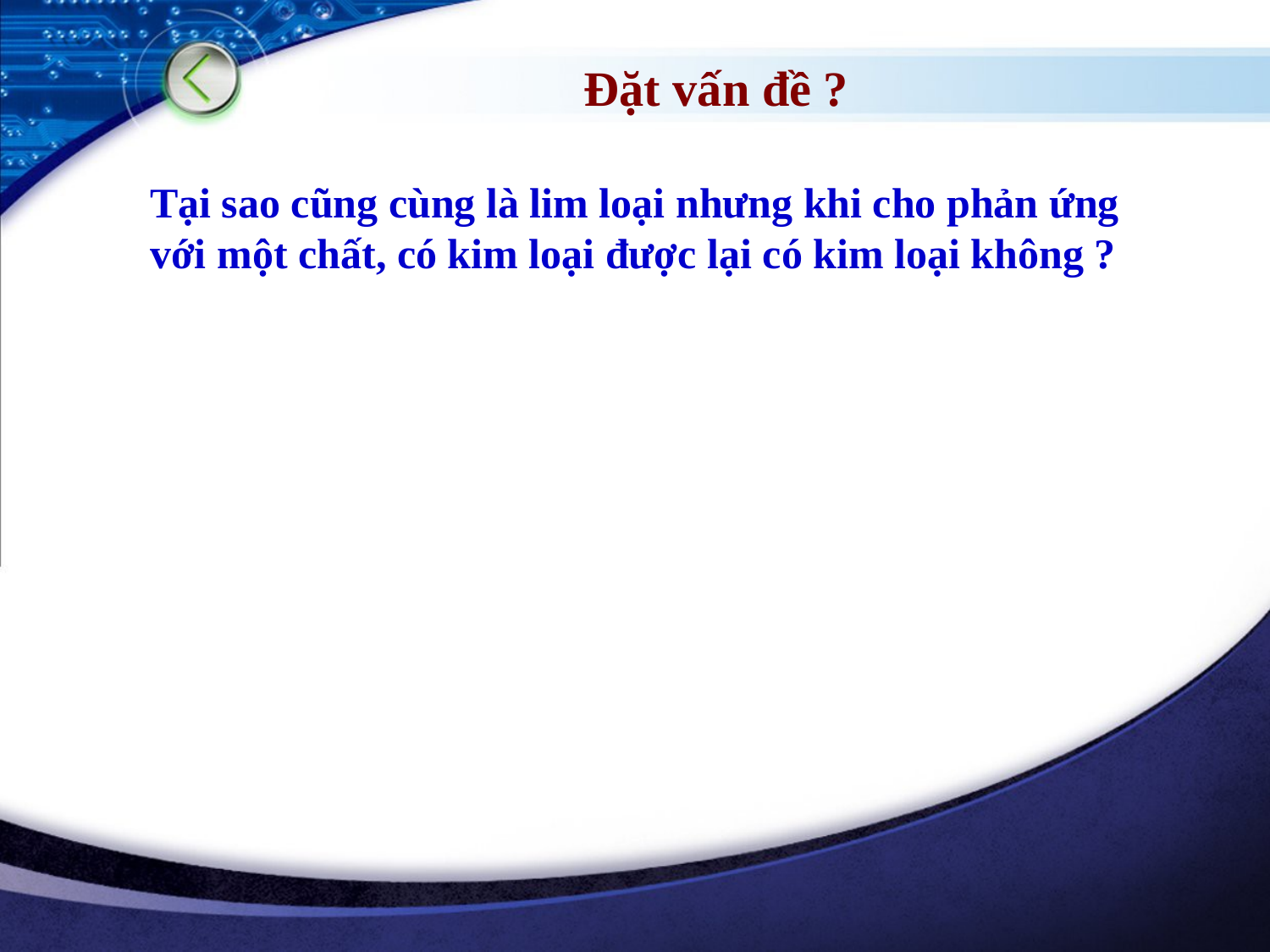

Đặt vấn đề ?
Tại sao cũng cùng là lim loại nhưng khi cho phản ứng với một chất, có kim loại được lại có kim loại không ?